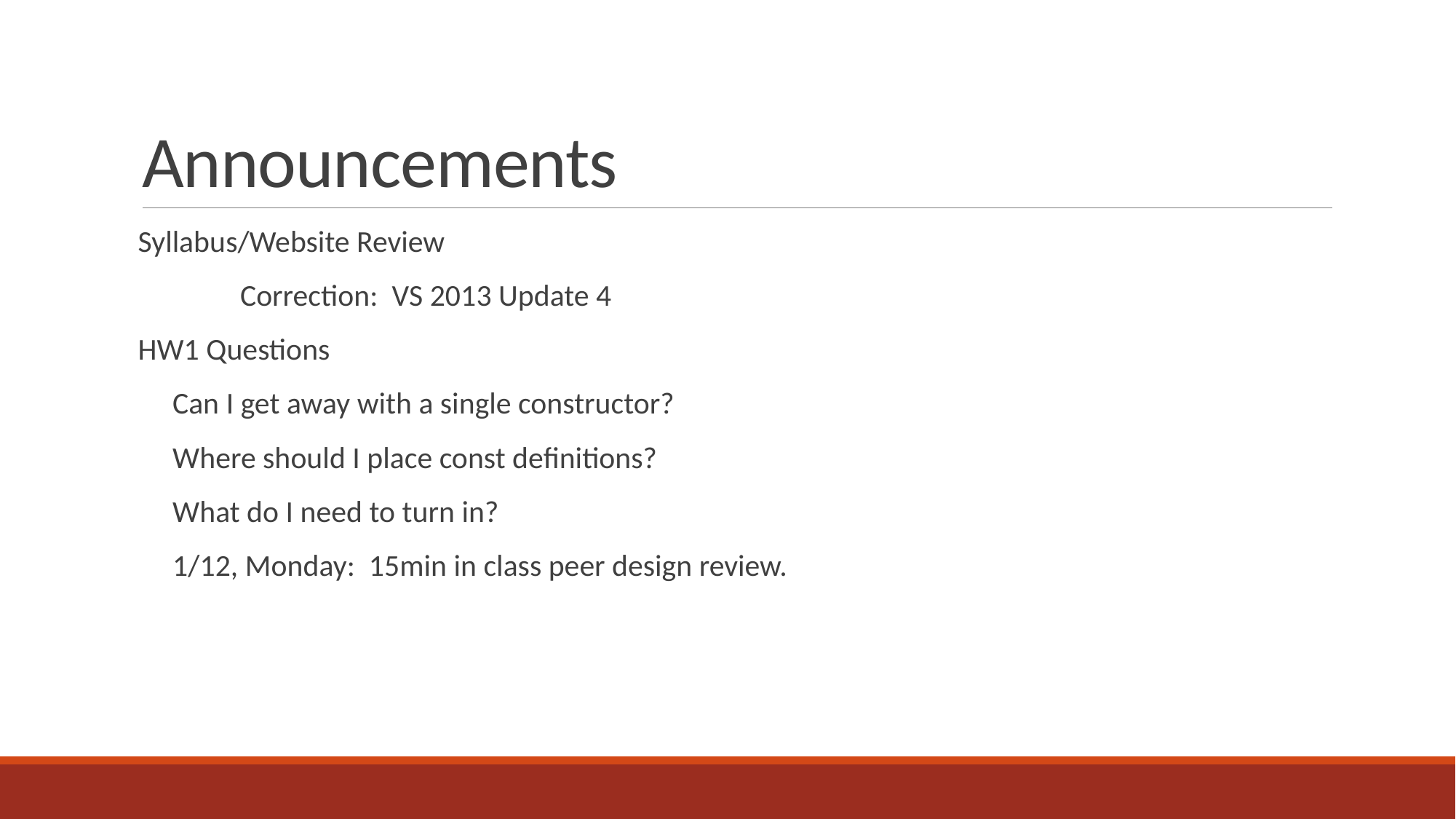

# Announcements
 Syllabus/Website Review
	Correction:  VS 2013 Update 4
 HW1 Questions
      Can I get away with a single constructor?
      Where should I place const definitions?
      What do I need to turn in?
      1/12, Monday:  15min in class peer design review.